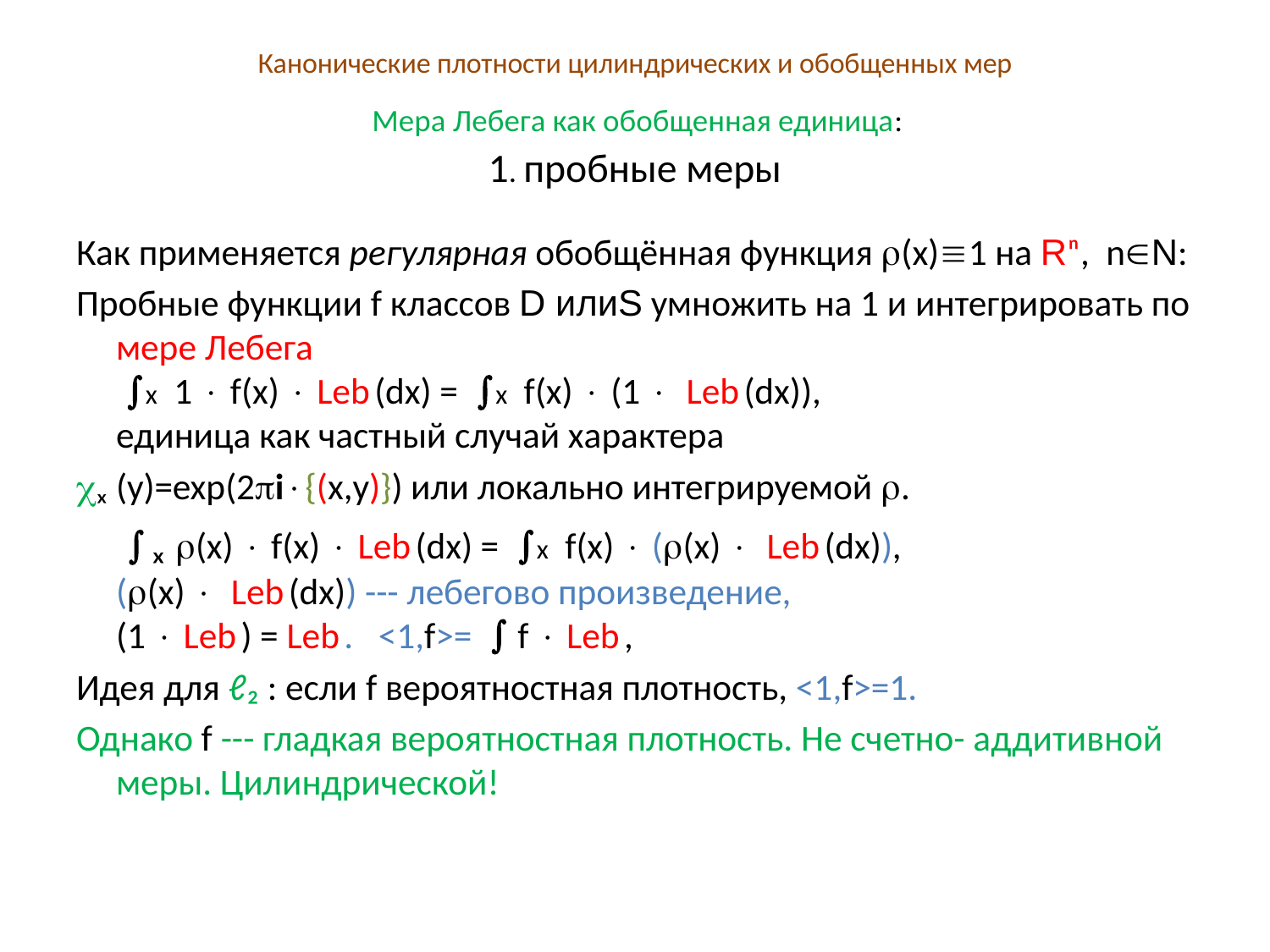

# Канонические плотности цилиндрических и обобщенных мер Мера Лебега как обобщенная единица: 1. пробные меры
Как применяется регулярная обобщённая функция ρ(x)≡1 на Rⁿ,  n∈N:
Пробные функции f классов D илиS умножить на 1 и интегрировать по мере Лебега
 ∫x  1 ⋅ f(x) ⋅ Leb (dx) =  ∫x  f(x) ⋅ (1 ⋅  Leb (dx)),
единица как частный случай характера
χₓ (y)=exp(2πi⋅{(x,y)}) или локально интегрируемой ρ.
      ∫ ₓ ρ(x) ⋅ f(x) ⋅ Leb (dx) =  ∫x  f(x) ⋅ (ρ(x) ⋅  Leb (dx)),
(ρ(x) ⋅  Leb (dx)) --- лебегово произведение,
(1 ⋅ Leb ) = Leb .   <1,f>=  ∫ f ⋅ Leb ,
Идея для ℓ₂ : если f вероятностная плотность, <1,f>=1.
Однако f --- гладкая вероятностная плотность. Не счетно- аддитивной меры. Цилиндрической!